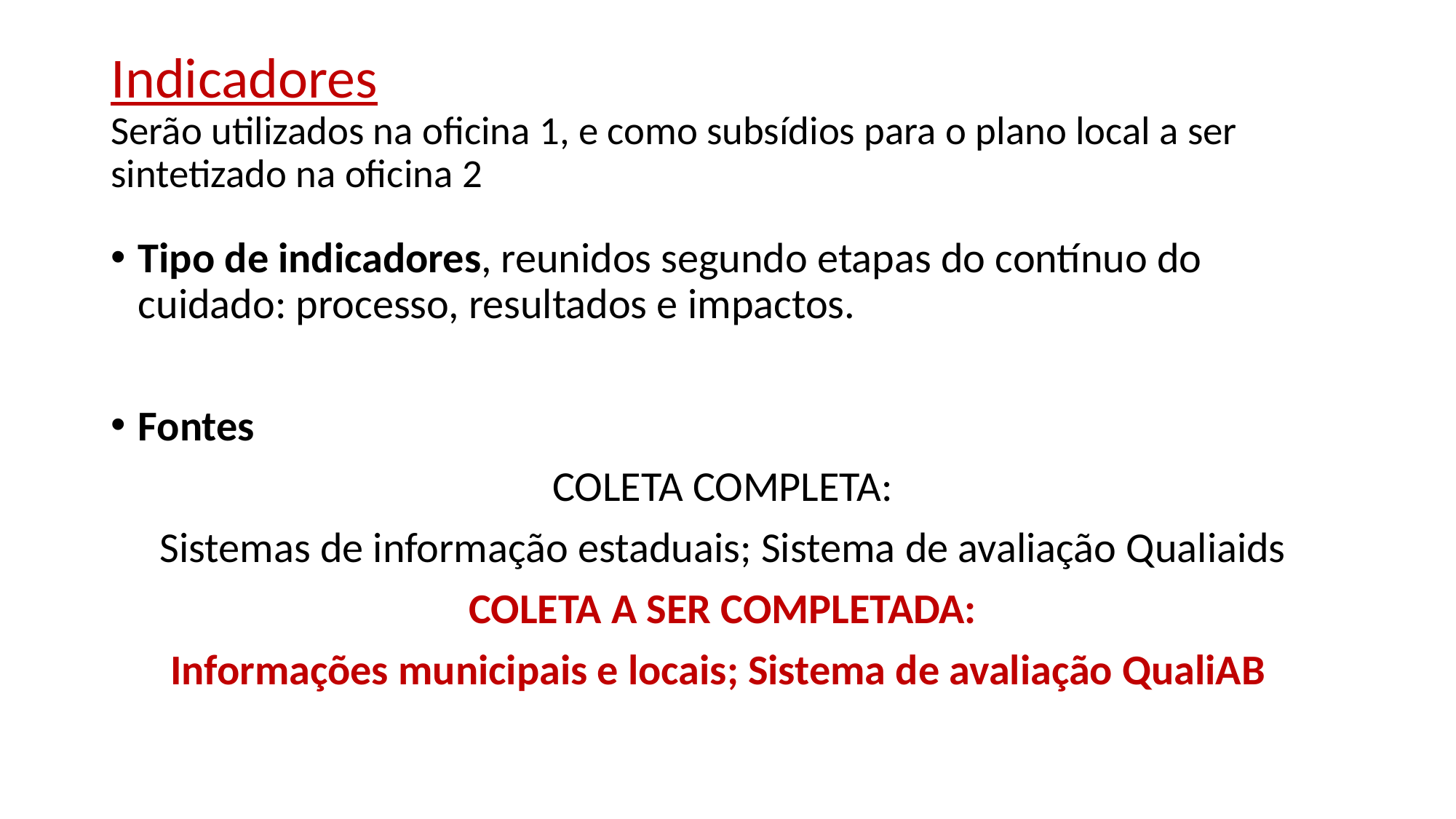

# Indicadores Serão utilizados na oficina 1, e como subsídios para o plano local a ser sintetizado na oficina 2
Tipo de indicadores, reunidos segundo etapas do contínuo do cuidado: processo, resultados e impactos.

Fontes
COLETA COMPLETA:
Sistemas de informação estaduais; Sistema de avaliação Qualiaids
COLETA A SER COMPLETADA:
Informações municipais e locais; Sistema de avaliação QualiAB